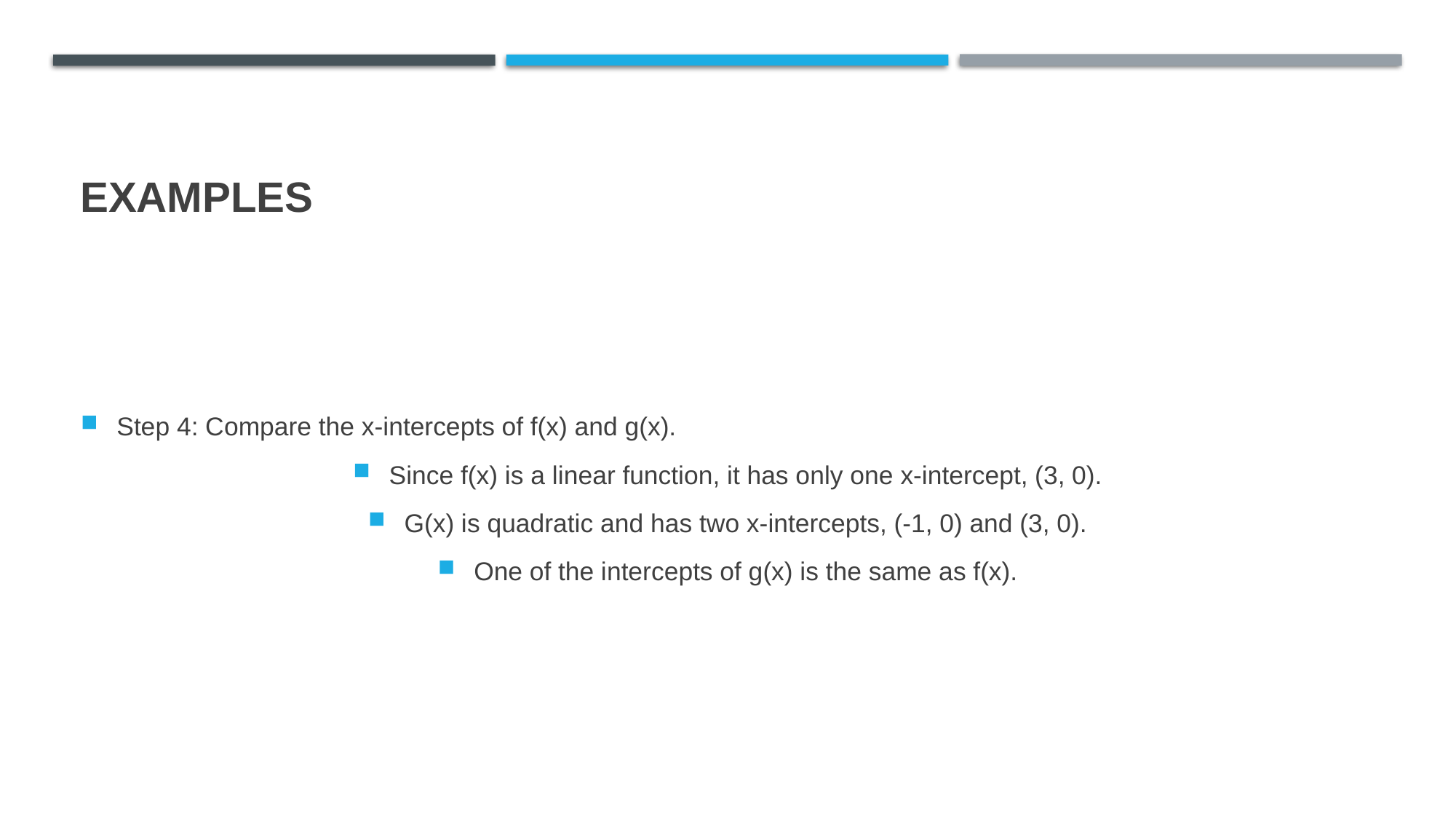

# Examples
Step 4: Compare the x-intercepts of f(x) and g(x).
Since f(x) is a linear function, it has only one x-intercept, (3, 0).
G(x) is quadratic and has two x-intercepts, (-1, 0) and (3, 0).
One of the intercepts of g(x) is the same as f(x).